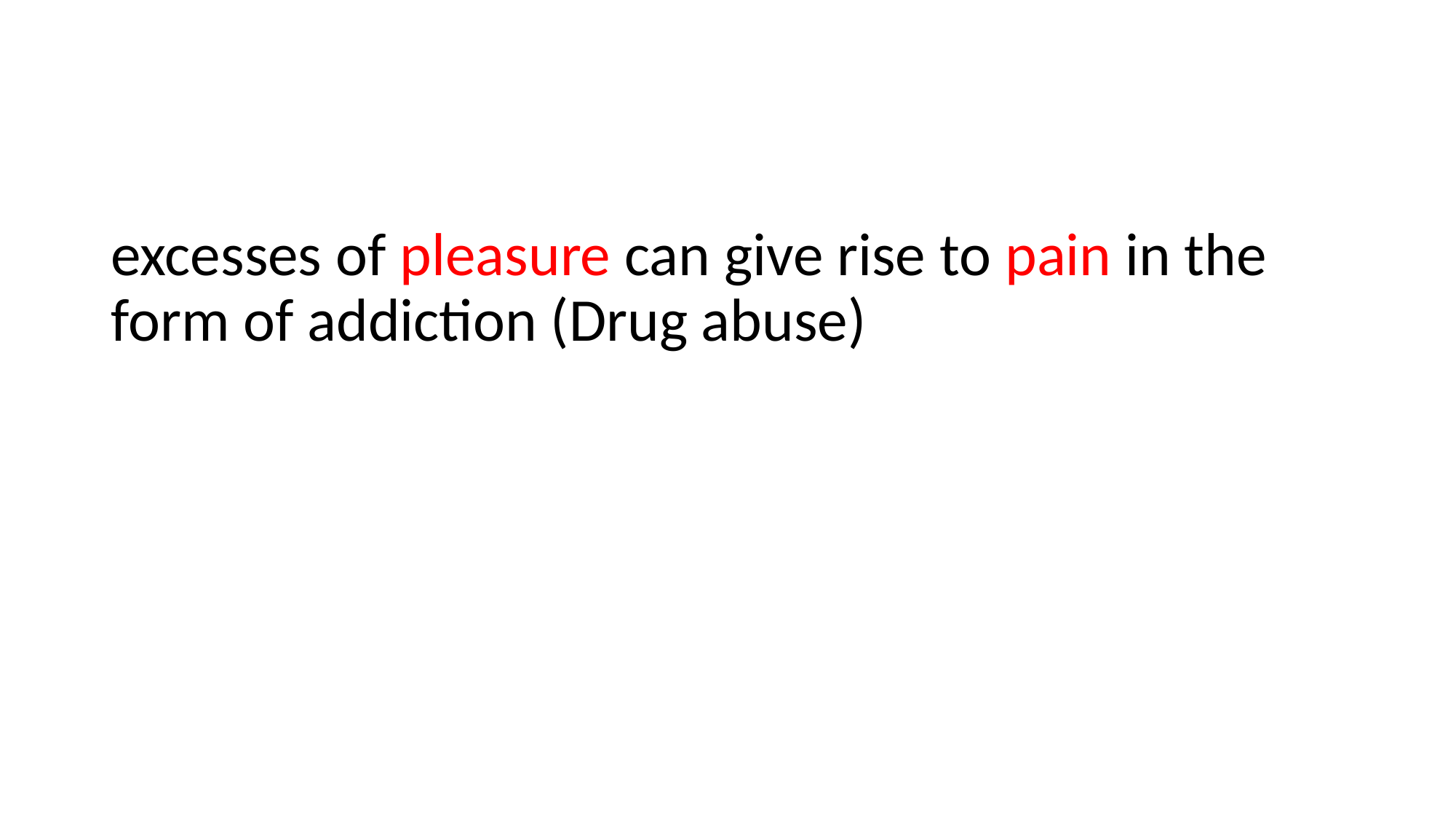

#
excesses of pleasure can give rise to pain in the form of addiction (Drug abuse)